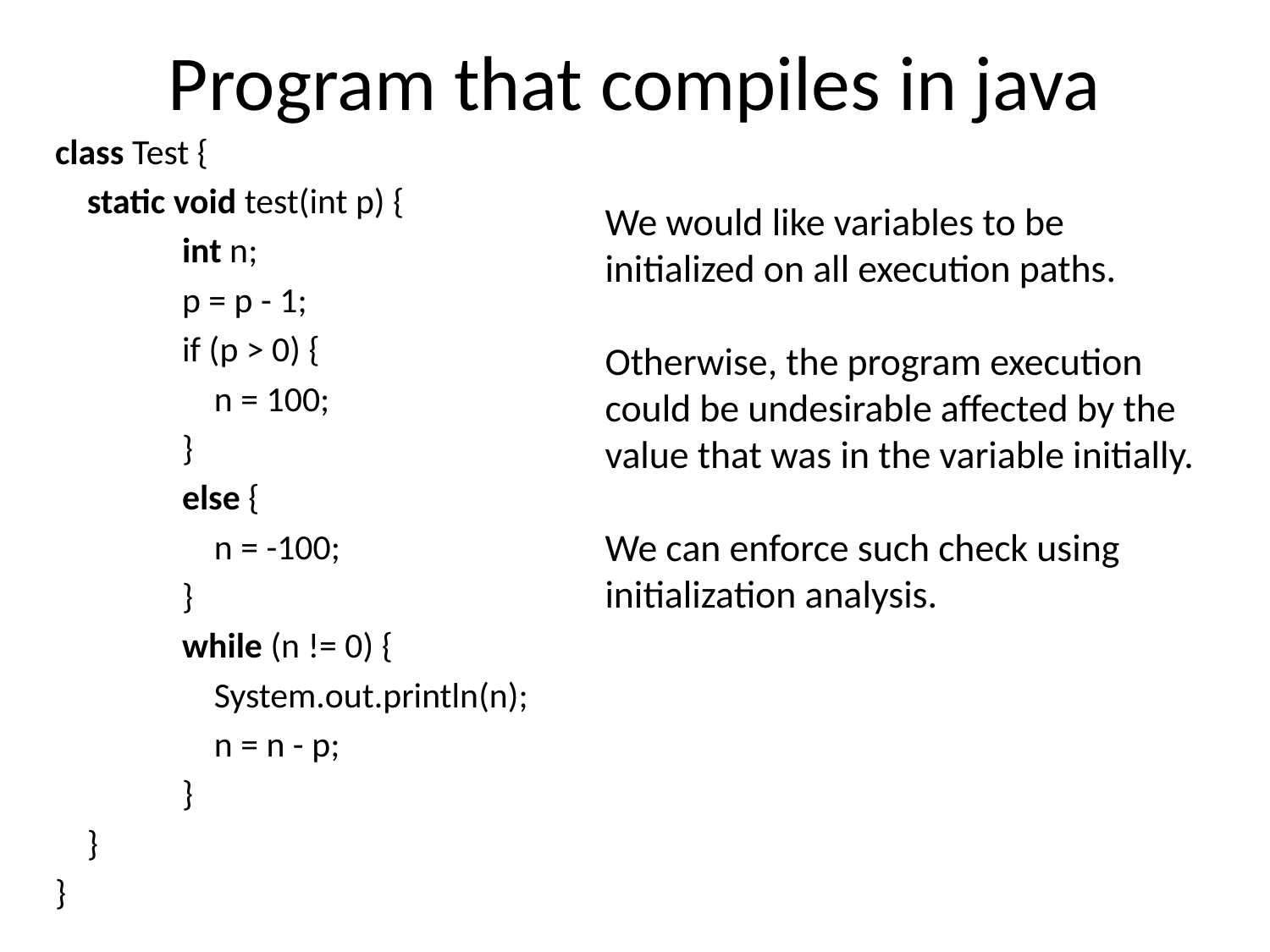

# Program that compiles in java
class Test {
    static void test(int p) {
	int n;
	p = p - 1;
	if (p > 0) {
	    n = 100;
	}
	else {
	    n = -100;
	}
	while (n != 0) {
	    System.out.println(n);
	    n = n - p;
	}
    }
}
We would like variables to be initialized on all execution paths.

Otherwise, the program execution could be undesirable affected by the value that was in the variable initially.

We can enforce such check using
initialization analysis.